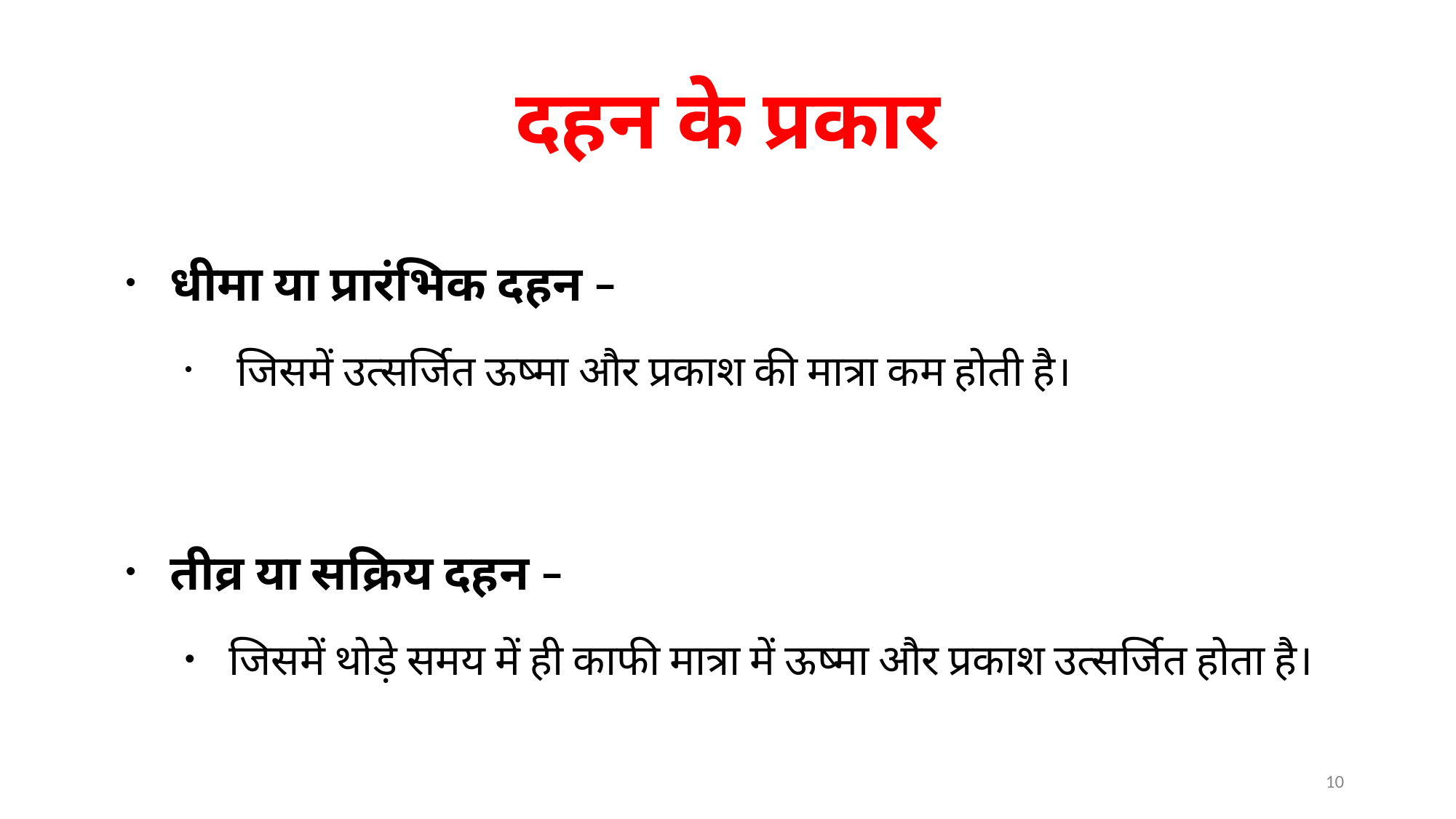

# दहन के प्रकार
धीमा या प्रारंभिक दहन –
 जिसमें उत्सर्जित ऊष्मा और प्रकाश की मात्रा कम होती है।

तीव्र या सक्रिय दहन –
जिसमें थोड़े समय में ही काफी मात्रा में ऊष्मा और प्रकाश उत्सर्जित होता है।
10